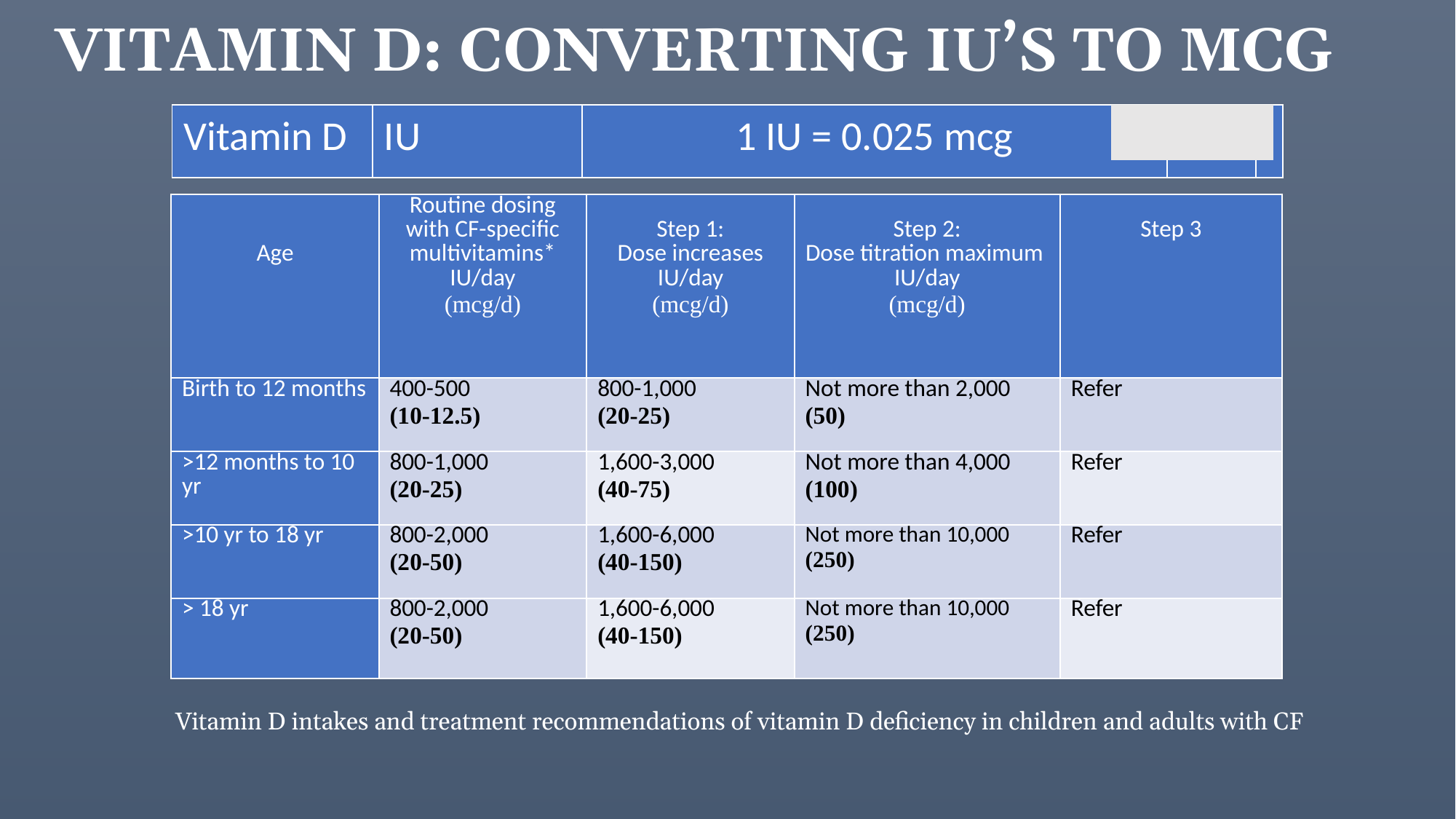

# Vitamin D: Converting IU’s to MCG
| Vitamin D | IU | 1 IU = 0.025 mcg |  |  |
| --- | --- | --- | --- | --- |

| Age | Routine dosing with CF-specific multivitamins\* IU/day (mcg/d) | Step 1: Dose increases IU/day (mcg/d) | Step 2: Dose titration maximum IU/day (mcg/d) | Step 3 |
| --- | --- | --- | --- | --- |
| Birth to 12 months | 400-500 (10-12.5) | 800-1,000 (20-25) | Not more than 2,000 (50) | Refer |
| >12 months to 10 yr | 800-1,000 (20-25) | 1,600-3,000 (40-75) | Not more than 4,000 (100) | Refer |
| >10 yr to 18 yr | 800-2,000 (20-50) | 1,600-6,000 (40-150) | Not more than 10,000 (250) | Refer |
| > 18 yr | 800-2,000 (20-50) | 1,600-6,000 (40-150) | Not more than 10,000 (250) | Refer |

Vitamin D intakes and treatment recommendations of vitamin D deficiency in children and adults with CF